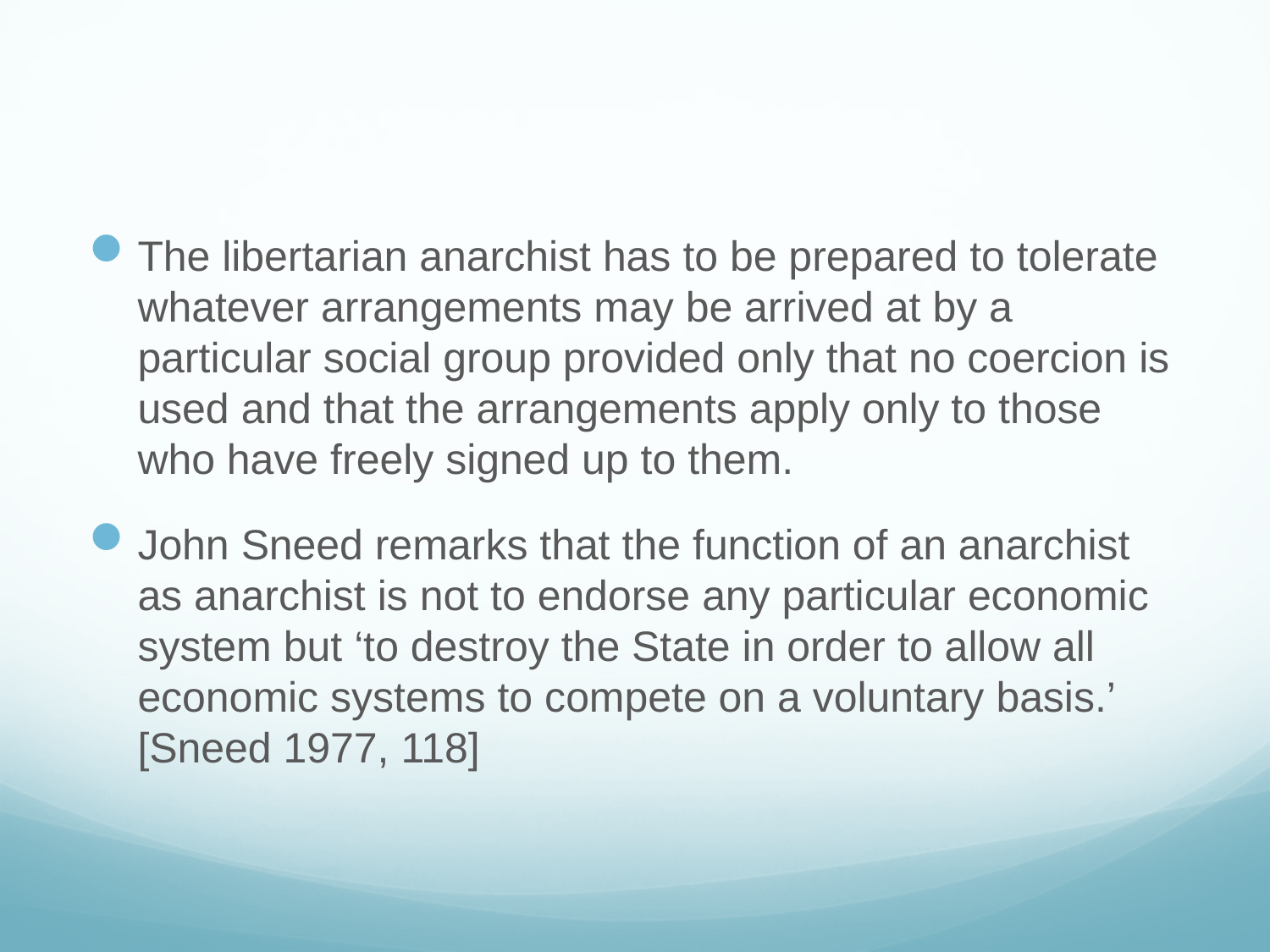

#
The libertarian anarchist has to be prepared to tolerate whatever arrangements may be arrived at by a particular social group provided only that no coercion is used and that the arrangements apply only to those who have freely signed up to them.
John Sneed remarks that the function of an anarchist as anarchist is not to endorse any particular economic system but ‘to destroy the State in order to allow all economic systems to compete on a voluntary basis.’ [Sneed 1977, 118]